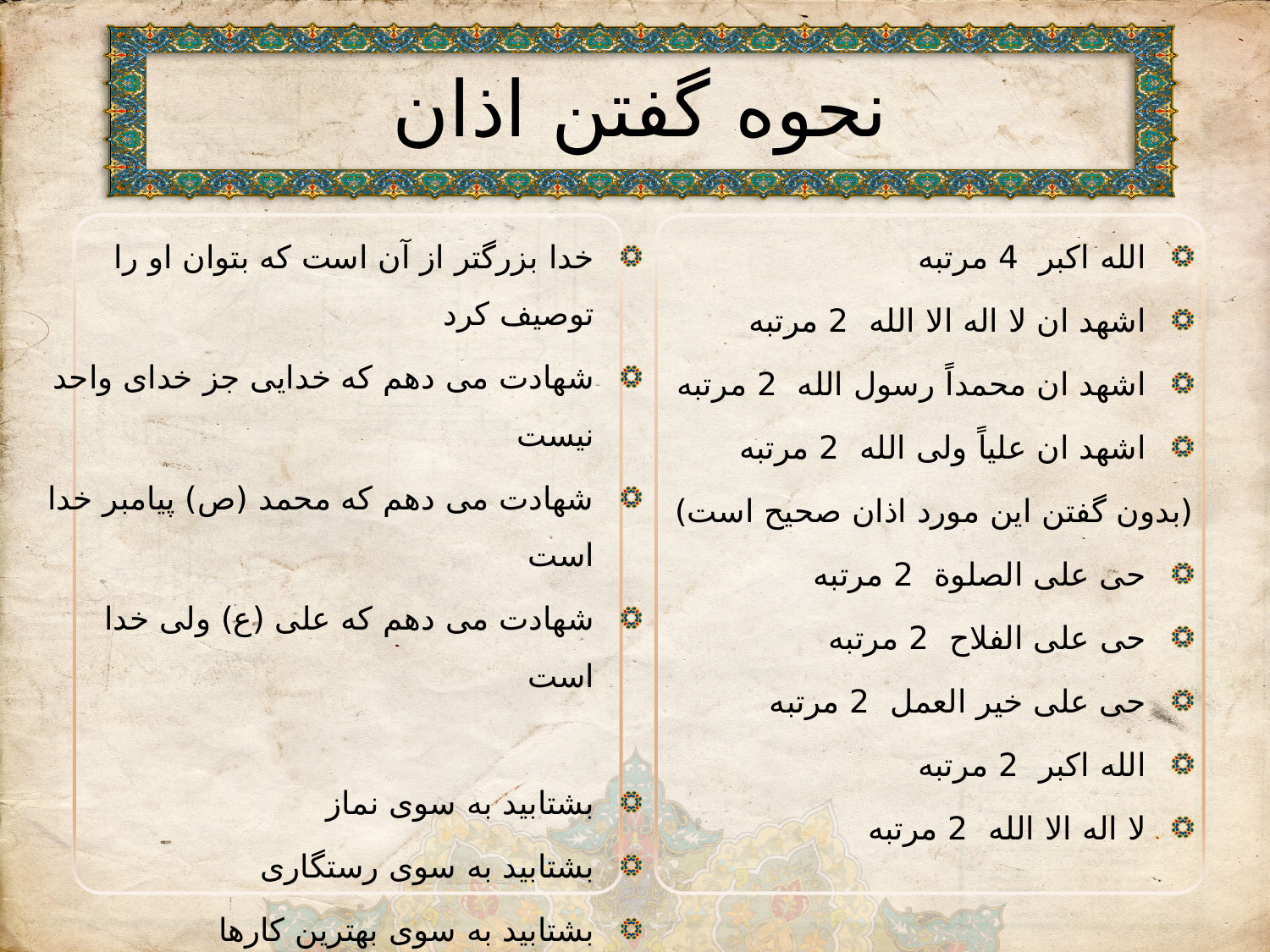

# نحوه گفتن اذان
خدا بزرگتر از آن است که بتوان او را توصیف کرد
شهادت می دهم که خدایی جز خدای واحد نیست
شهادت می دهم که محمد (ص) پیامبر خدا است
شهادت می دهم که علی (ع) ولی خدا است

بشتابید به سوی نماز
بشتابید به سوی رستگاری
بشتابید به سوی بهترین کارها
خدا بزرگتر از آن است که بتوان او را توصیف کرد
خدایی جز خدای واحد نیست
الله اکبر  4 مرتبه
اشهد ان لا اله الا الله  2 مرتبه
اشهد ان محمداً رسول الله  2 مرتبه
اشهد ان علیاً ولی الله  2 مرتبه
(بدون گفتن این مورد اذان صحیح است)
حی علی الصلوة  2 مرتبه
حی علی الفلاح  2 مرتبه
حی علی خیر العمل  2 مرتبه
الله اکبر  2 مرتبه
لا اله الا الله  2 مرتبه